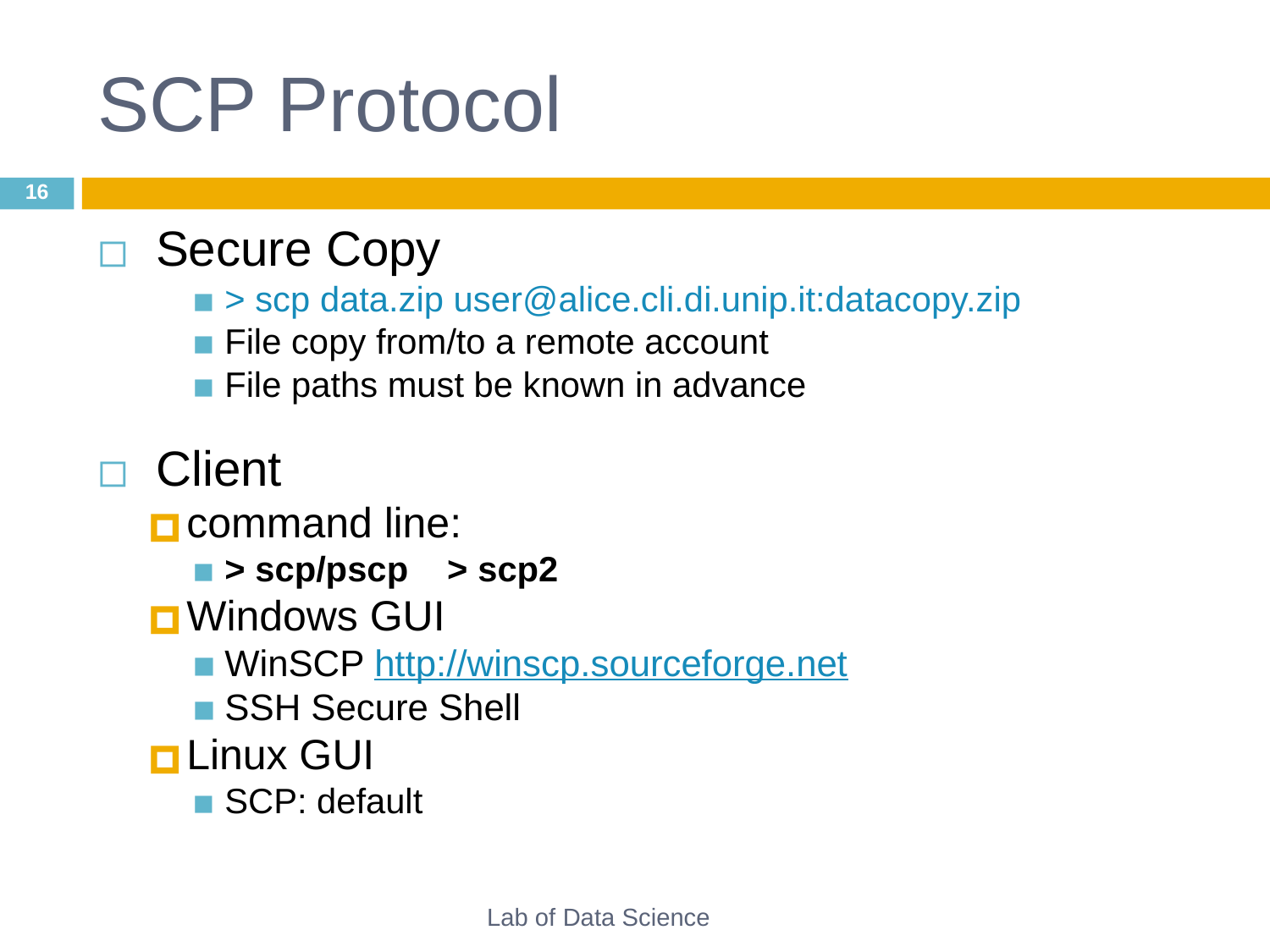

# SCP Protocol
16
 Secure Copy
> scp data.zip user@alice.cli.di.unip.it:datacopy.zip
File copy from/to a remote account
File paths must be known in advance

 Client
command line:
> scp/pscp    > scp2
Windows GUI
WinSCP http://winscp.sourceforge.net
SSH Secure Shell
Linux GUI
SCP: default

Lab of Data Science